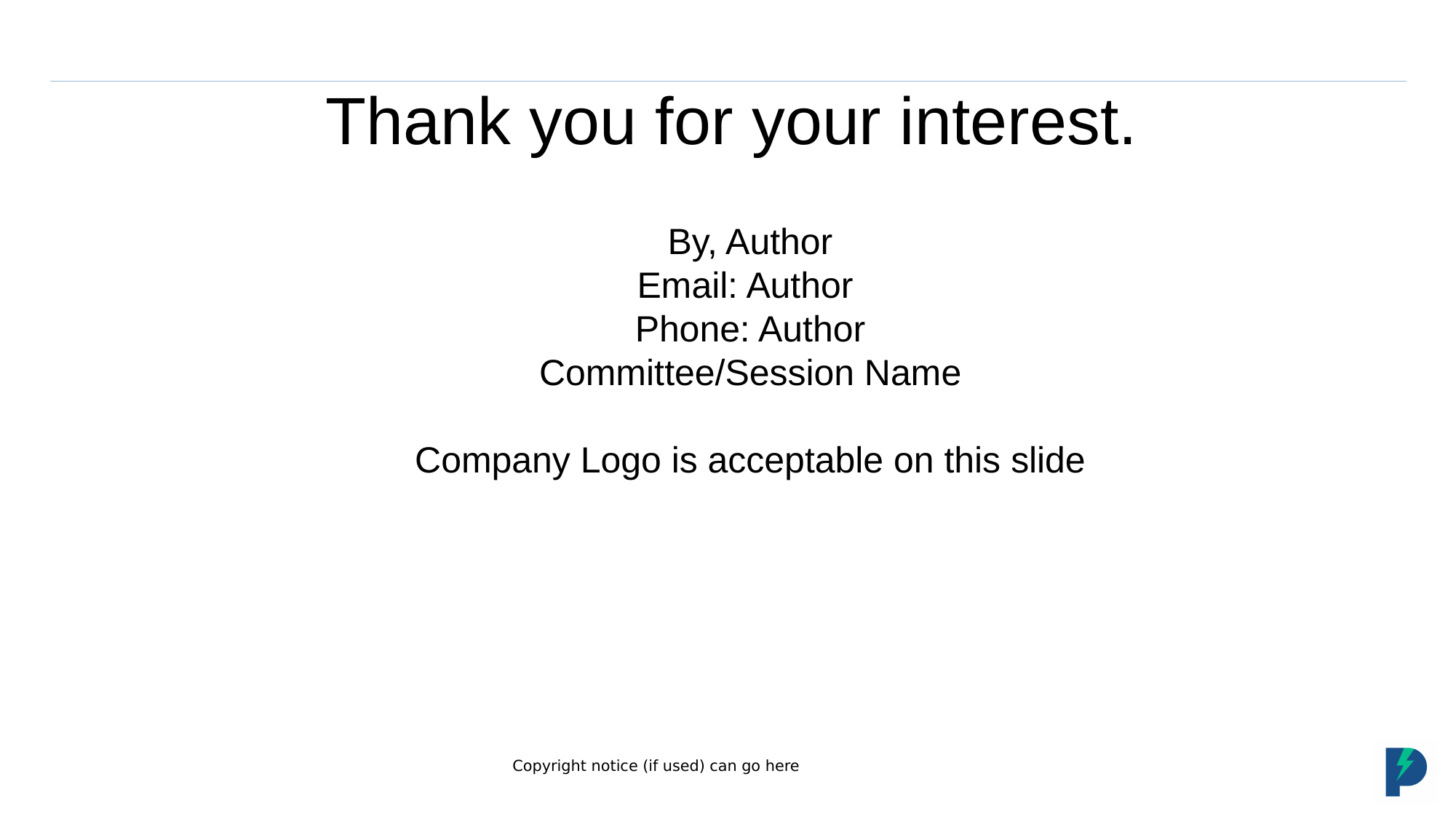

Thank you for your interest.
By, Author
Email: Author
Phone: Author
Committee/Session Name

Company Logo is acceptable on this slide

Copyright notice (if used) can go here